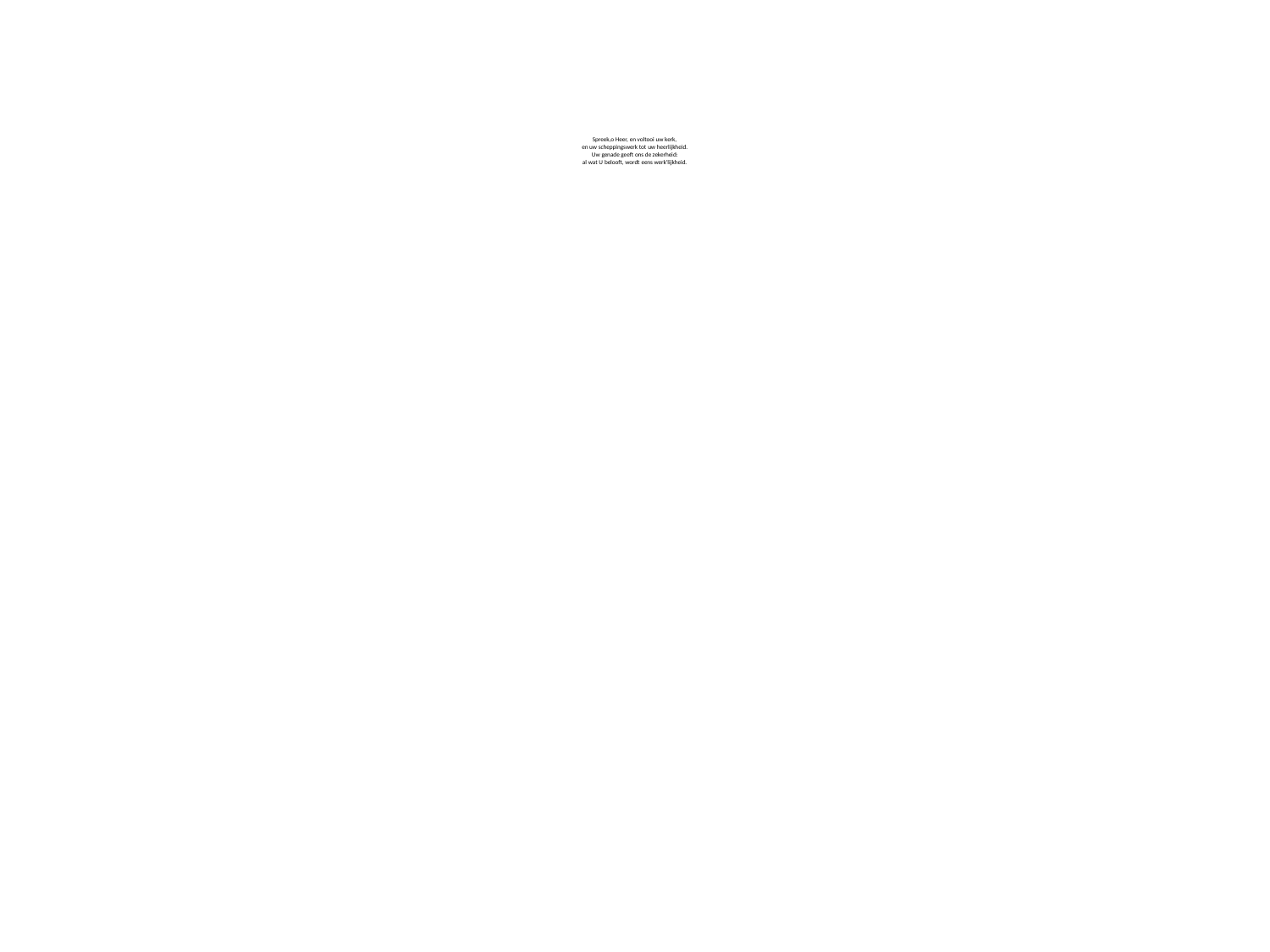

# Spreek,o Heer, en voltooi uw kerk, en uw scheppingswerk tot uw heerlijkheid. Uw genade geeft ons de zekerheid: al wat U belooft, wordt eens werk'lijkheid.